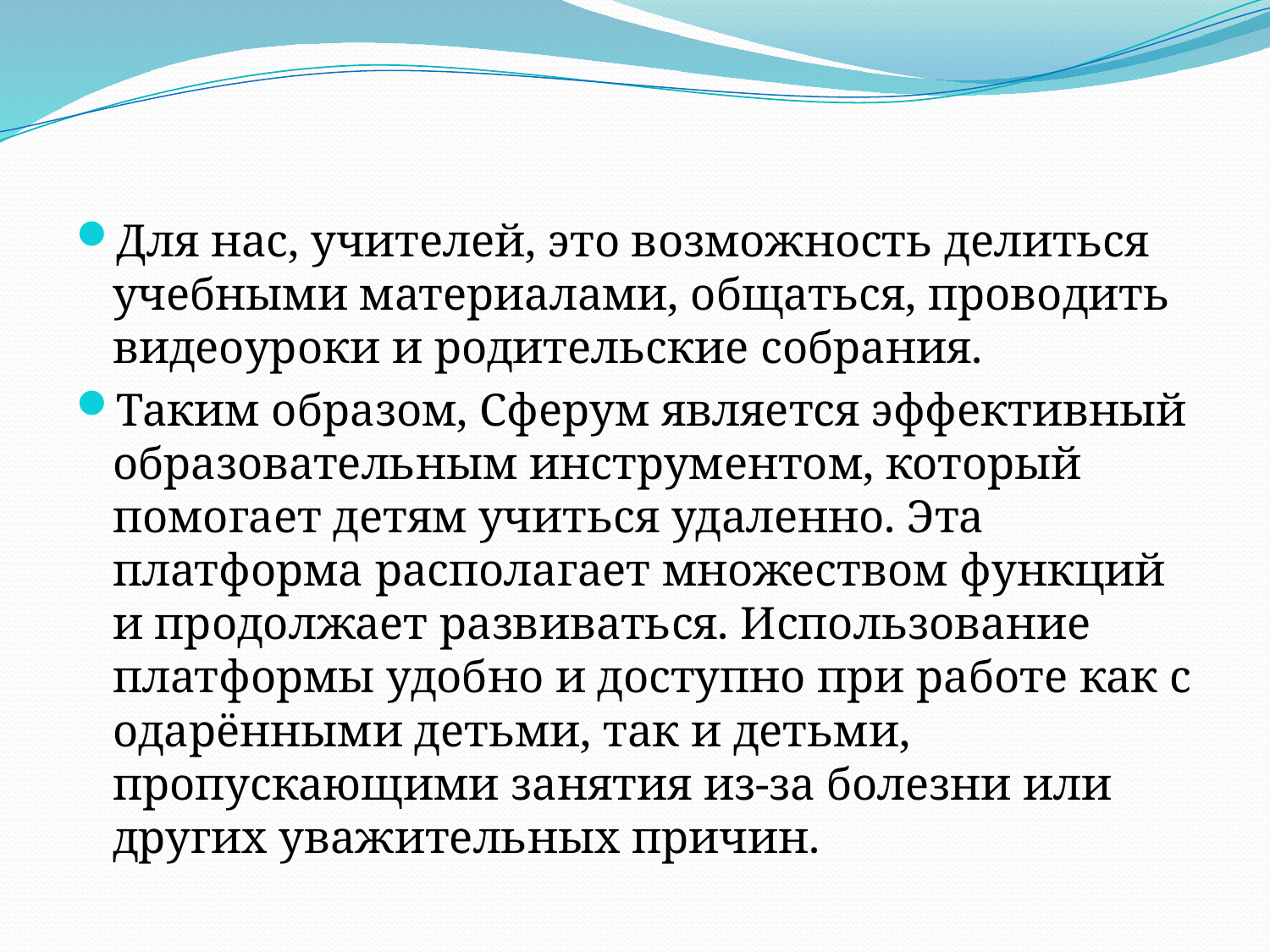

#
Для нас, учителей, это возможность делиться учебными материалами, общаться, проводить видеоуроки и родительские собрания.
Таким образом, Сферум является эффективный образовательным инструментом, который помогает детям учиться удаленно. Эта платформа располагает множеством функций и продолжает развиваться. Использование платформы удобно и доступно при работе как с одарёнными детьми, так и детьми, пропускающими занятия из-за болезни или других уважительных причин.